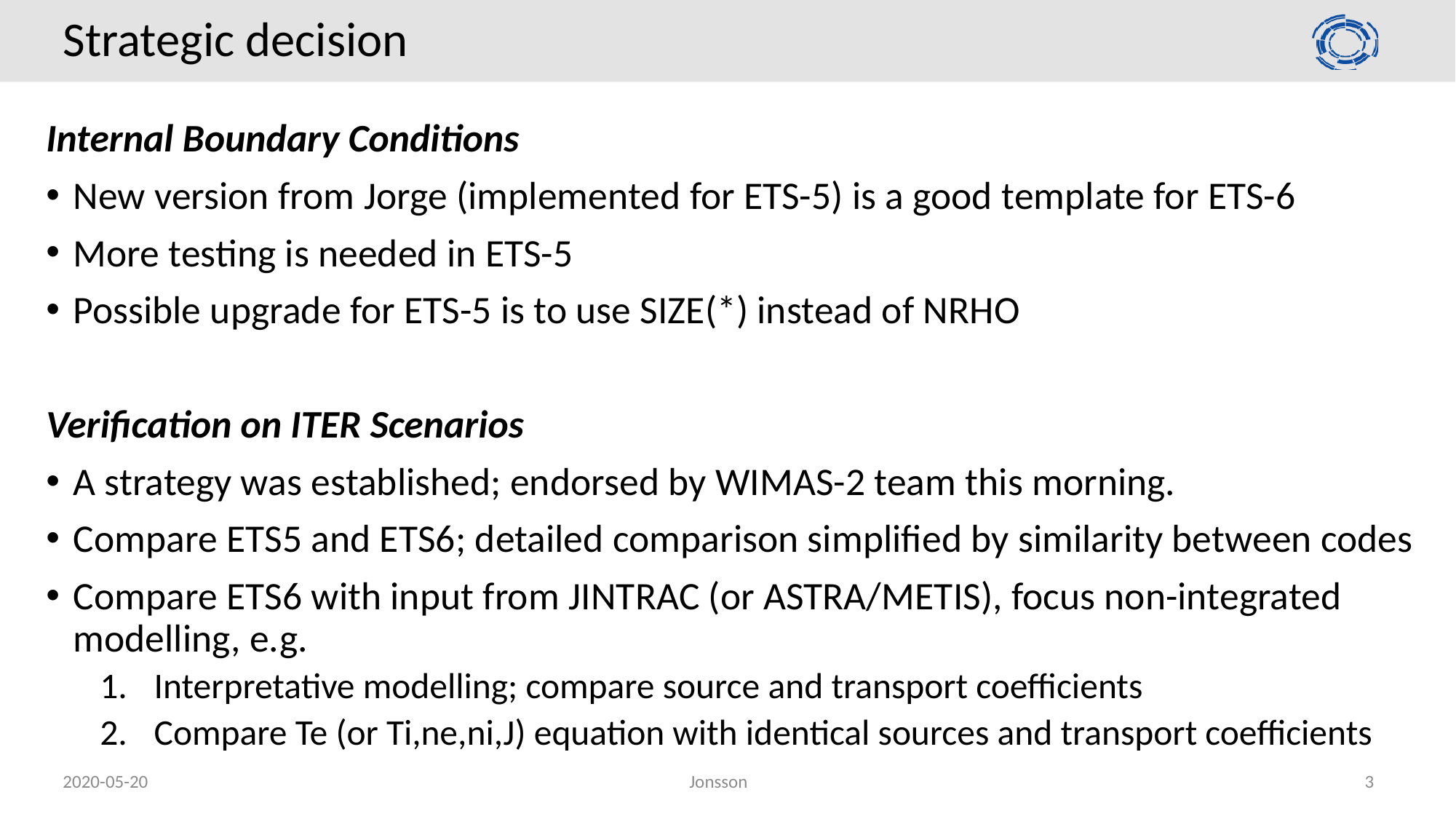

# Strategic decision
Internal Boundary Conditions
New version from Jorge (implemented for ETS-5) is a good template for ETS-6
More testing is needed in ETS-5
Possible upgrade for ETS-5 is to use SIZE(*) instead of NRHO

Verification on ITER Scenarios
A strategy was established; endorsed by WIMAS-2 team this morning.
Compare ETS5 and ETS6; detailed comparison simplified by similarity between codes
Compare ETS6 with input from JINTRAC (or ASTRA/METIS), focus non-integrated modelling, e.g.
Interpretative modelling; compare source and transport coefficients
Compare Te (or Ti,ne,ni,J) equation with identical sources and transport coefficients
2020-05-20
Jonsson
3